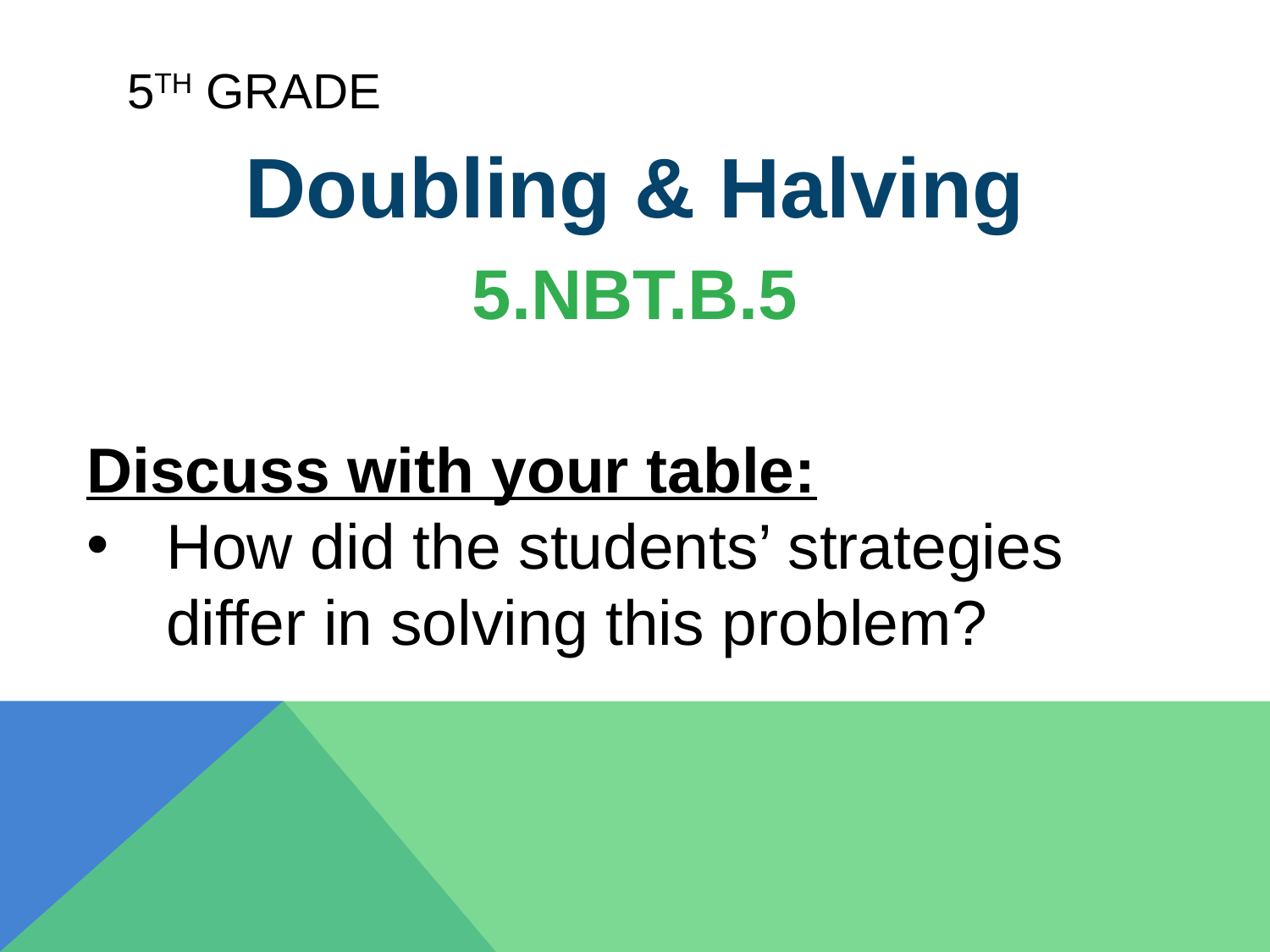

# 5th Grade
Doubling & Halving
5.NBT.B.5
Discuss with your table:
How did the students’ strategies differ in solving this problem?